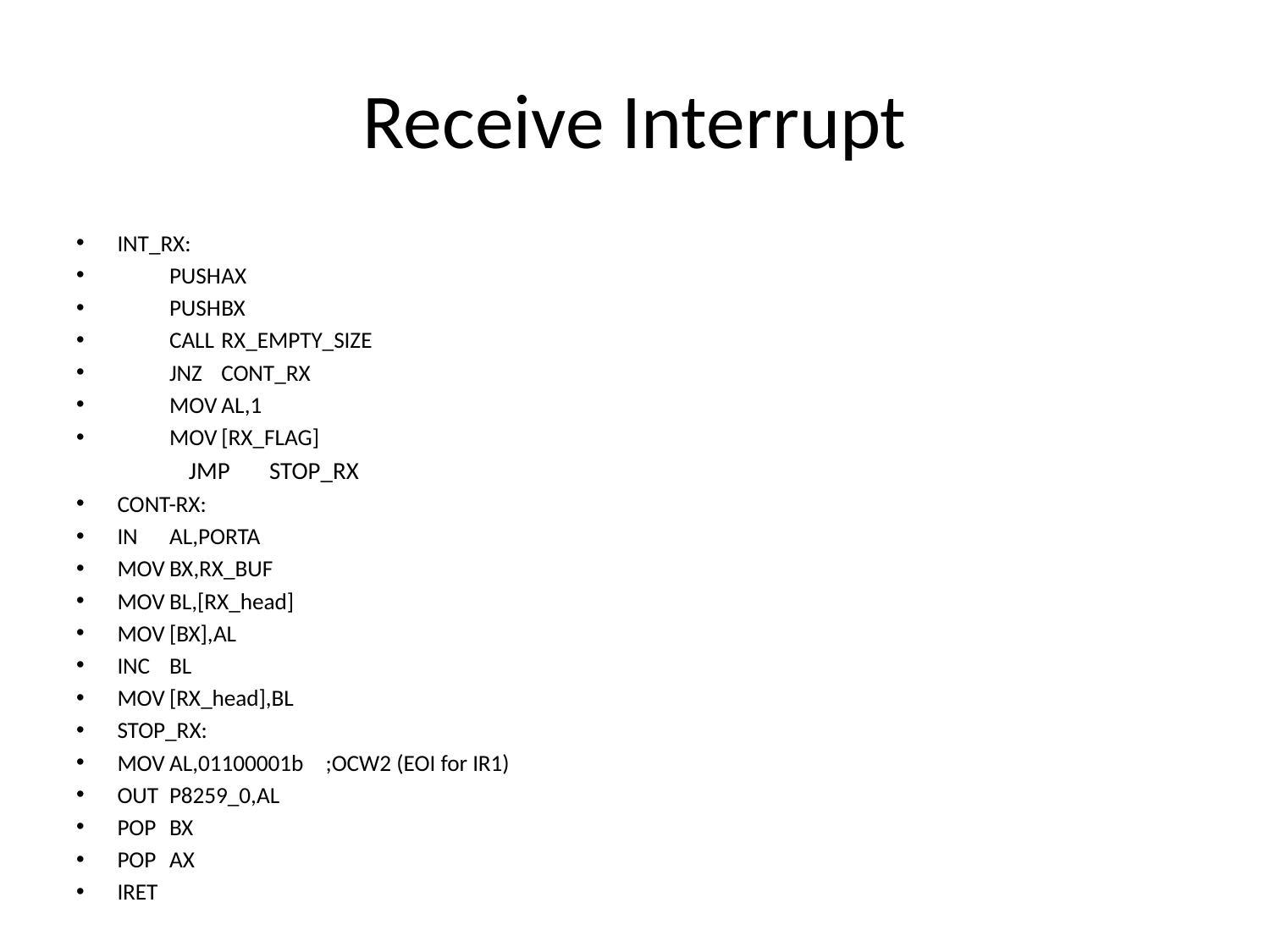

# Receive Interrupt
INT_RX:
	PUSH	AX
	PUSH	BX
	CALL	RX_EMPTY_SIZE
	JNZ	CONT_RX
	MOV	AL,1
	MOV	[RX_FLAG]
             JMP	STOP_RX
CONT-RX:
	IN	AL,PORTA
	MOV	BX,RX_BUF
	MOV	BL,[RX_head]
	MOV	[BX],AL
	INC	BL
	MOV	[RX_head],BL
STOP_RX:
	MOV	AL,01100001b	;OCW2 (EOI for IR1)
	OUT	P8259_0,AL
	POP	BX
	POP	AX
	IRET